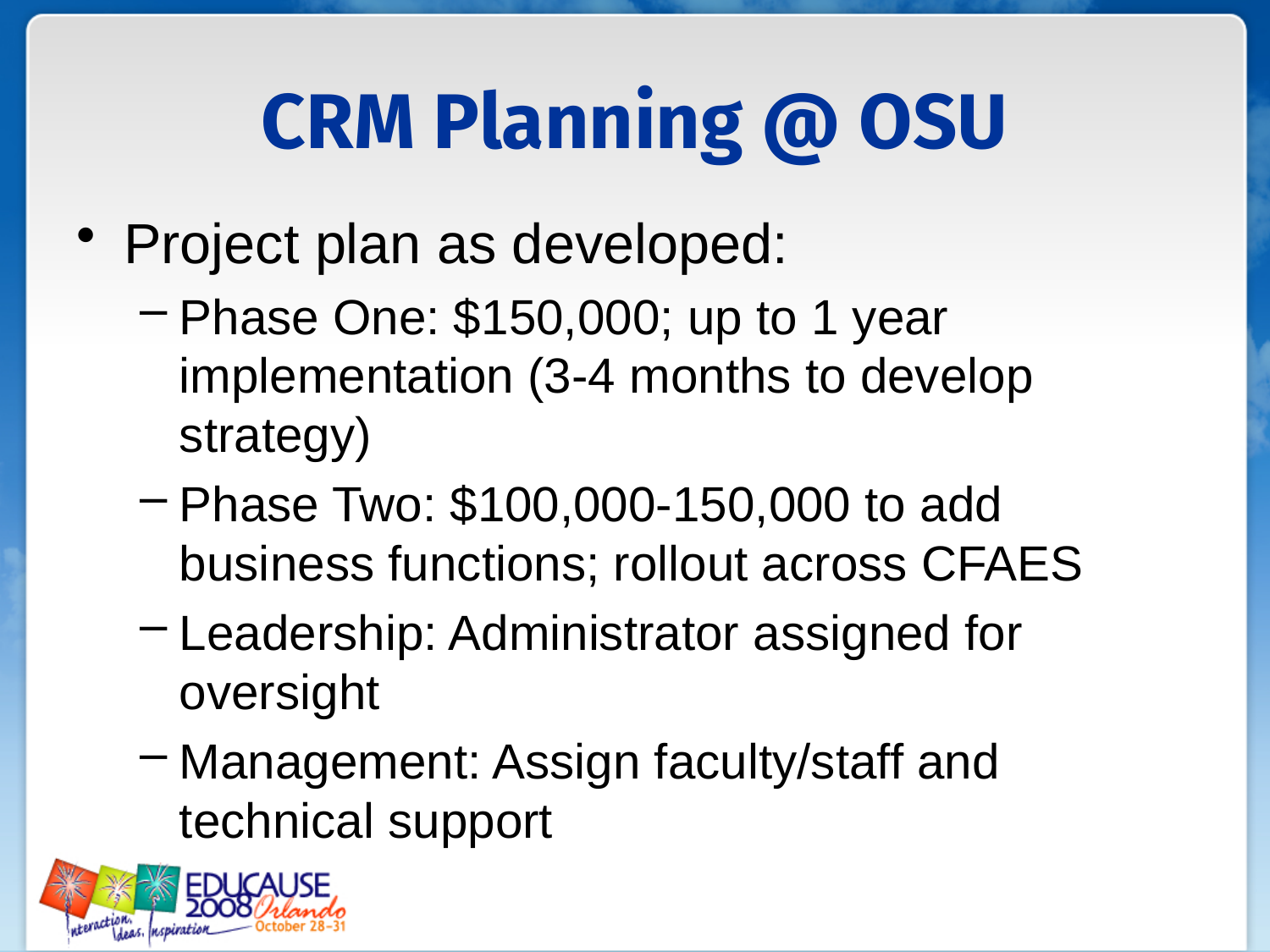

# CRM Planning @ OSU
Project plan as developed:
Phase One: $150,000; up to 1 year implementation (3-4 months to develop strategy)
Phase Two: $100,000-150,000 to add business functions; rollout across CFAES
Leadership: Administrator assigned for oversight
Management: Assign faculty/staff and technical support